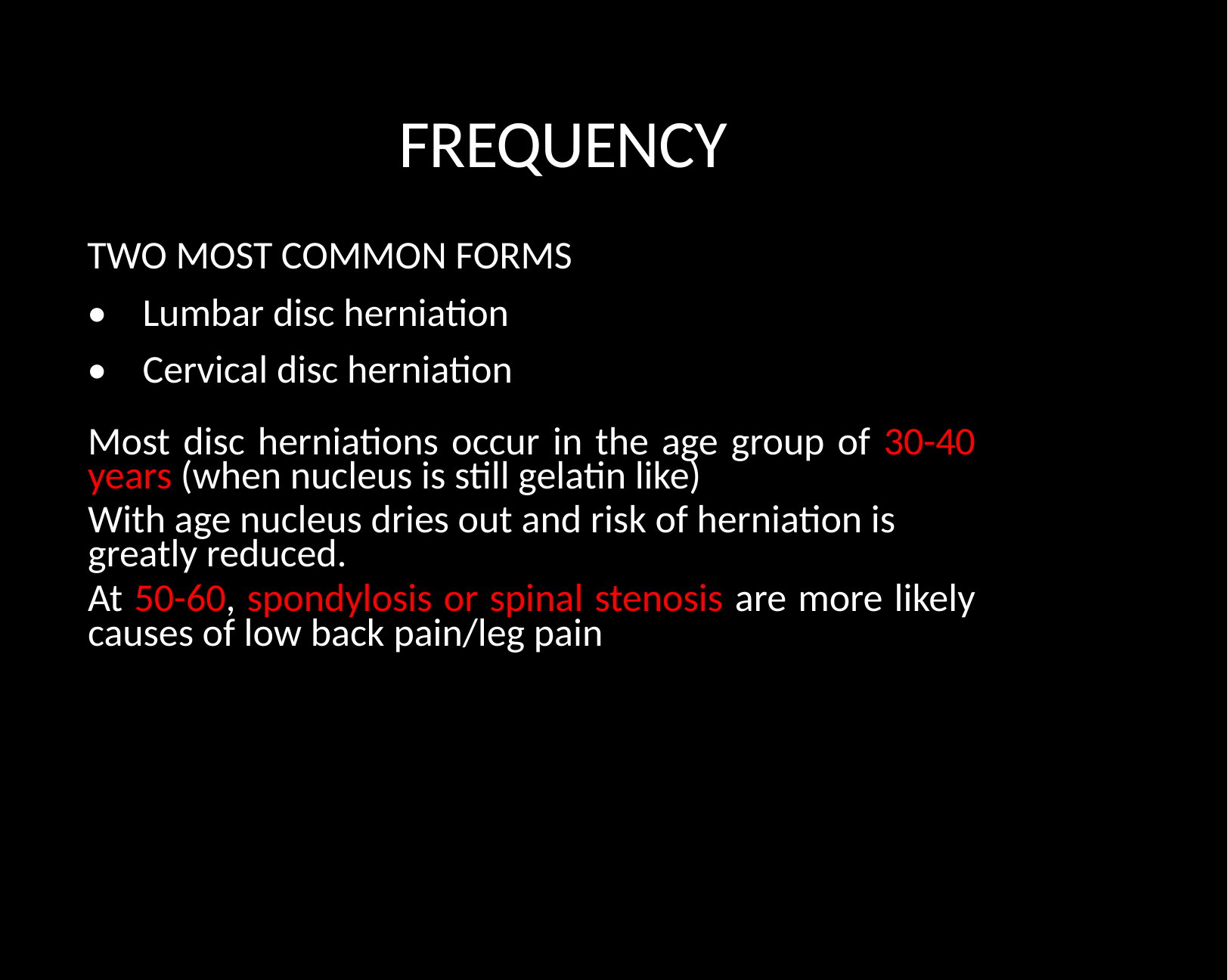

FREQUENCY
TWO MOST COMMON FORMS
•    Lumbar disc herniation
•    Cervical disc herniation
Most disc herniations occur in the age group of 30-40 years (when nucleus is still gelatin like)
With age nucleus dries out and risk of herniation is greatly reduced.
At 50-60, spondylosis or spinal stenosis are more likely causes of low back pain/leg pain